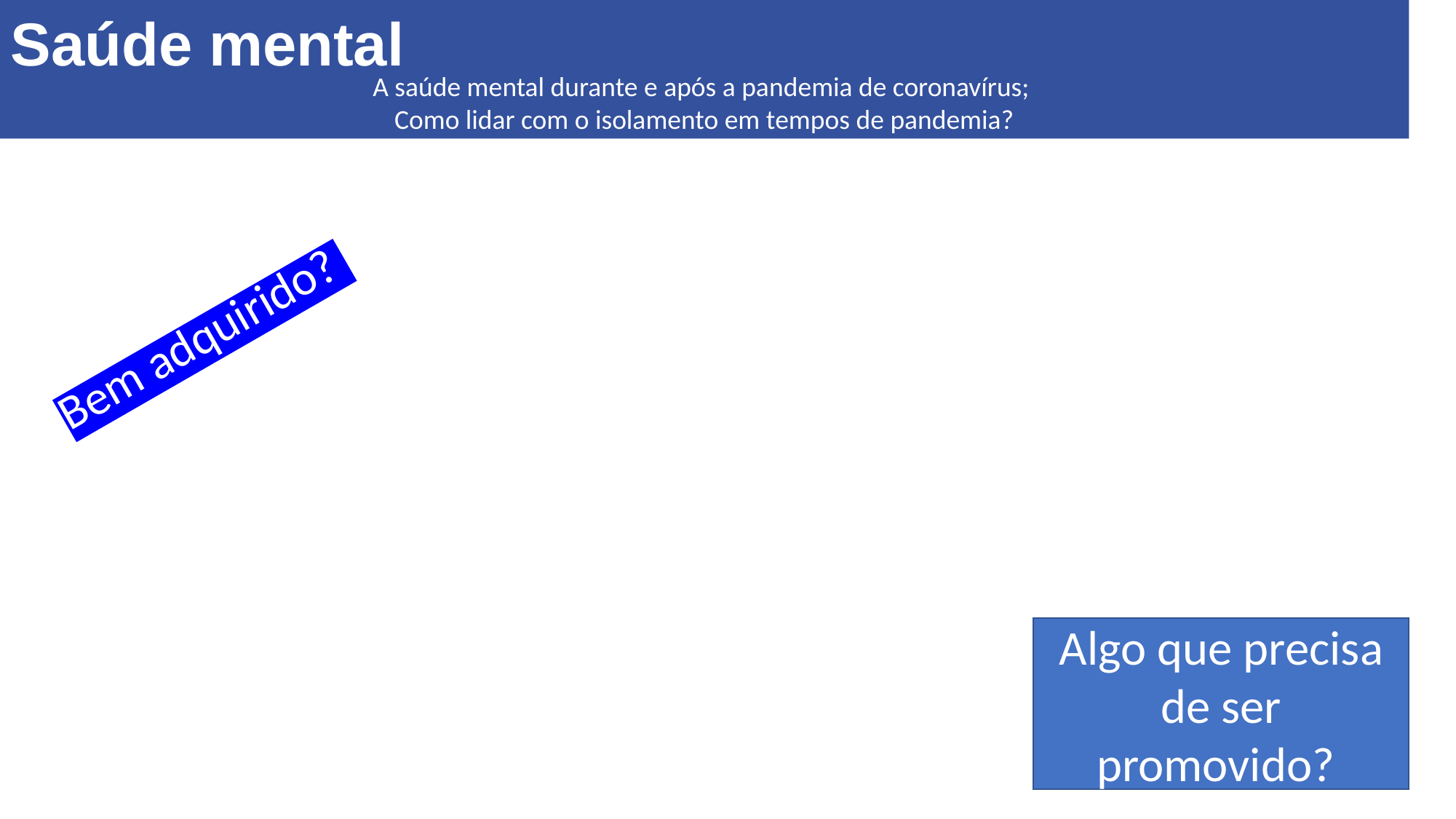

Saúde mental

A saúde mental durante e após a pandemia de coronavírus;
Como lidar com o isolamento em tempos de pandemia?

Bem adquirido?
Algo que precisa de ser promovido?